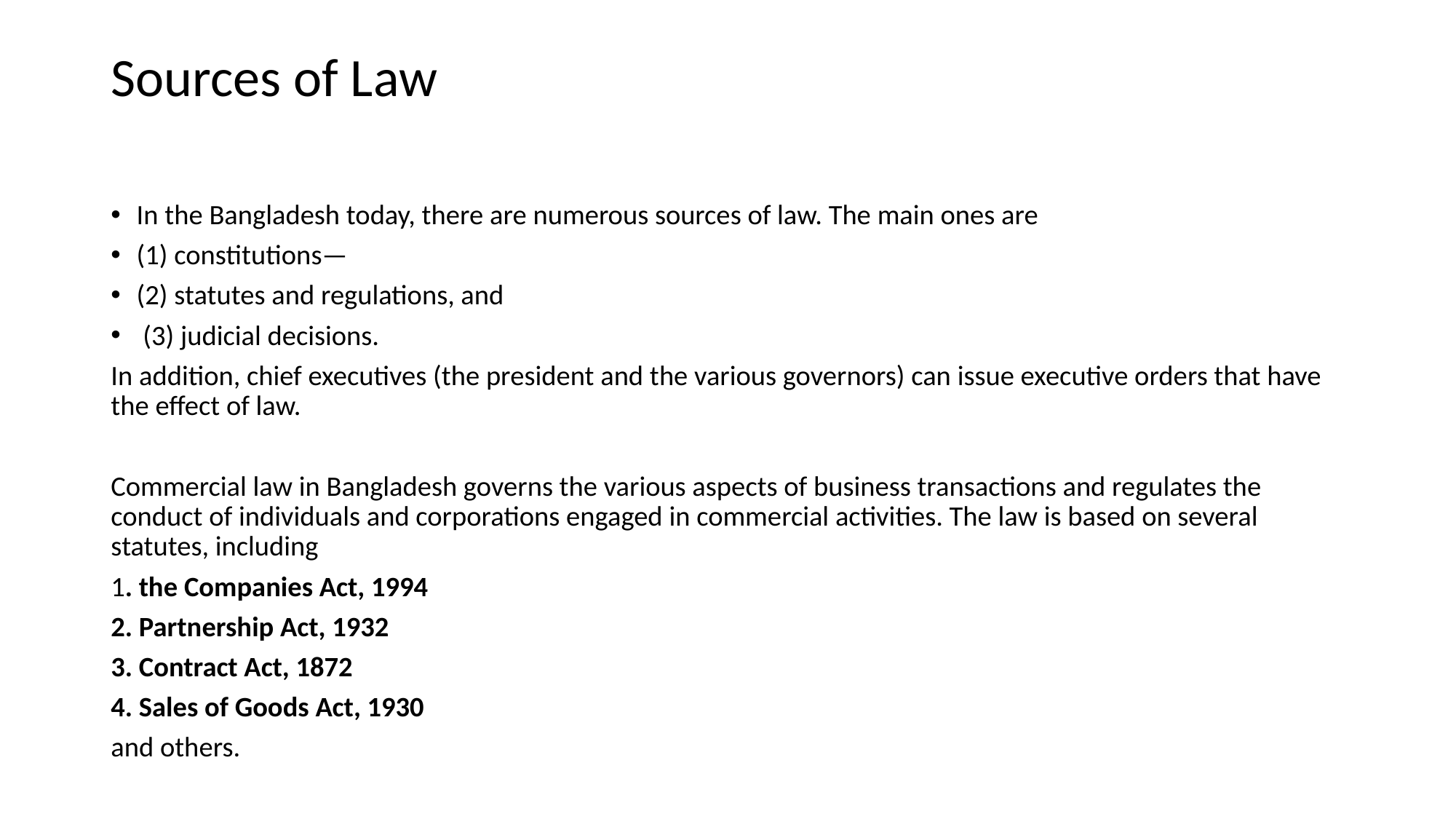

# Sources of Law
In the Bangladesh today, there are numerous sources of law. The main ones are
(1) constitutions—
(2) statutes and regulations, and
 (3) judicial decisions.
In addition, chief executives (the president and the various governors) can issue executive orders that have the effect of law.

Commercial law in Bangladesh governs the various aspects of business transactions and regulates the conduct of individuals and corporations engaged in commercial activities. The law is based on several statutes, including
1. the Companies Act, 1994
2. Partnership Act, 1932
3. Contract Act, 1872
4. Sales of Goods Act, 1930
and others.